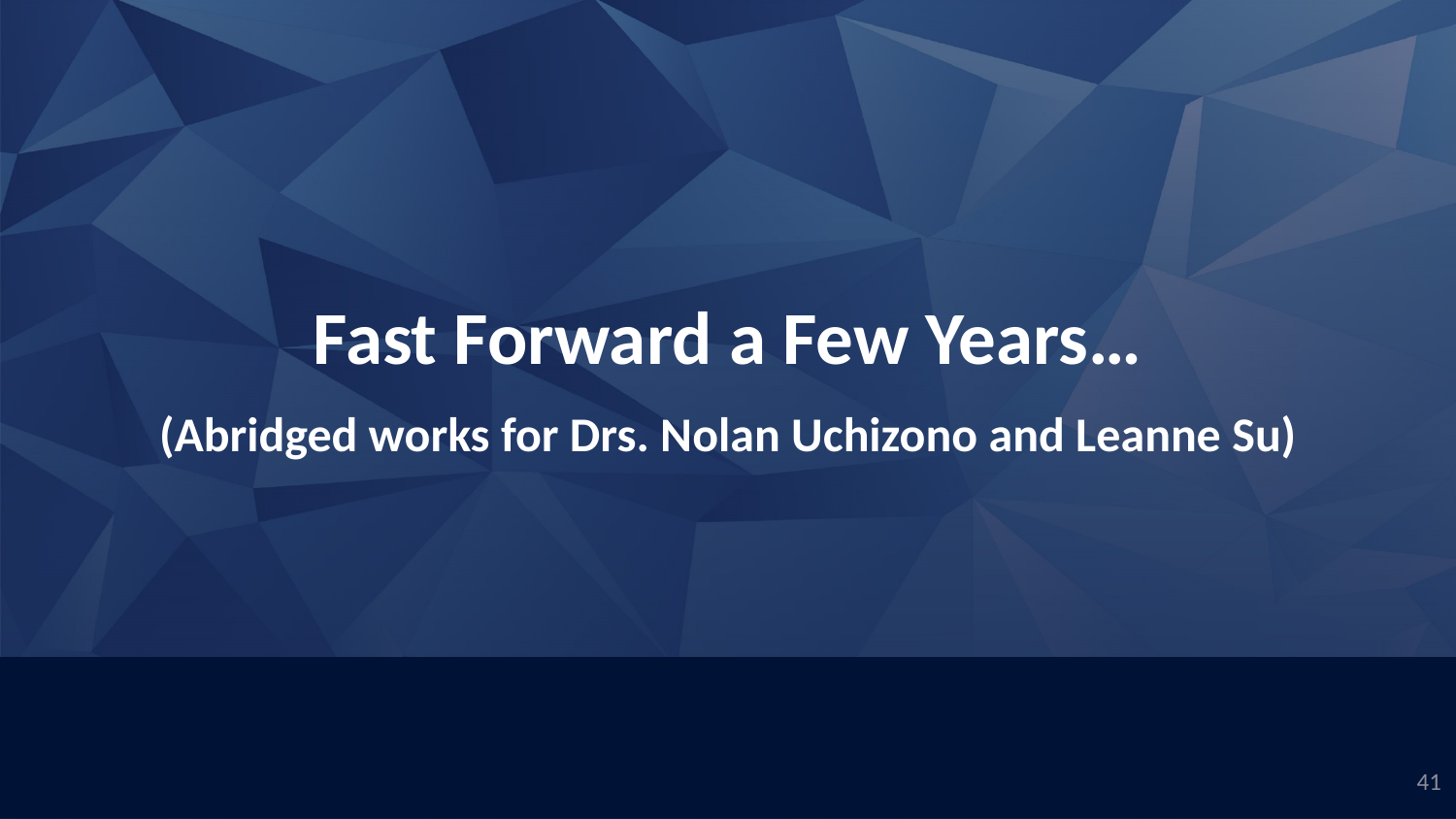

# Fast Forward a Few Years… (Abridged works for Drs. Nolan Uchizono and Leanne Su)

41